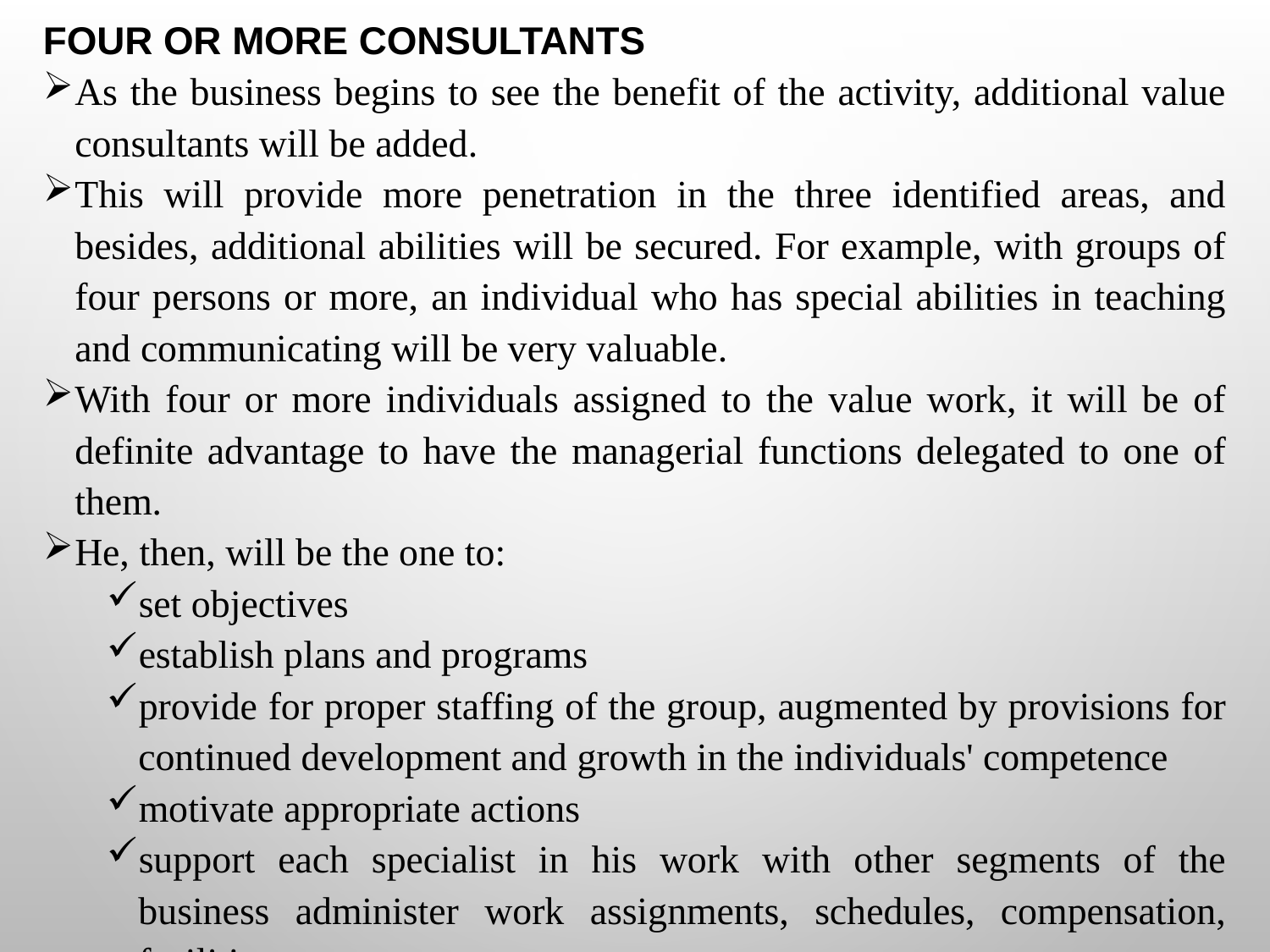

Four or More Consultants
As the business begins to see the benefit of the activity, additional value consultants will be added.
This will provide more penetration in the three identified areas, and besides, additional abilities will be secured. For example, with groups of four persons or more, an individual who has special abilities in teaching and communicating will be very valuable.
With four or more individuals assigned to the value work, it will be of definite advantage to have the managerial functions delegated to one of them.
He, then, will be the one to:
set objectives
establish plans and programs
provide for proper staffing of the group, augmented by provisions for continued development and growth in the individuals' competence
motivate appropriate actions
support each specialist in his work with other segments of the business administer work assignments, schedules, compensation, facilities, etc.